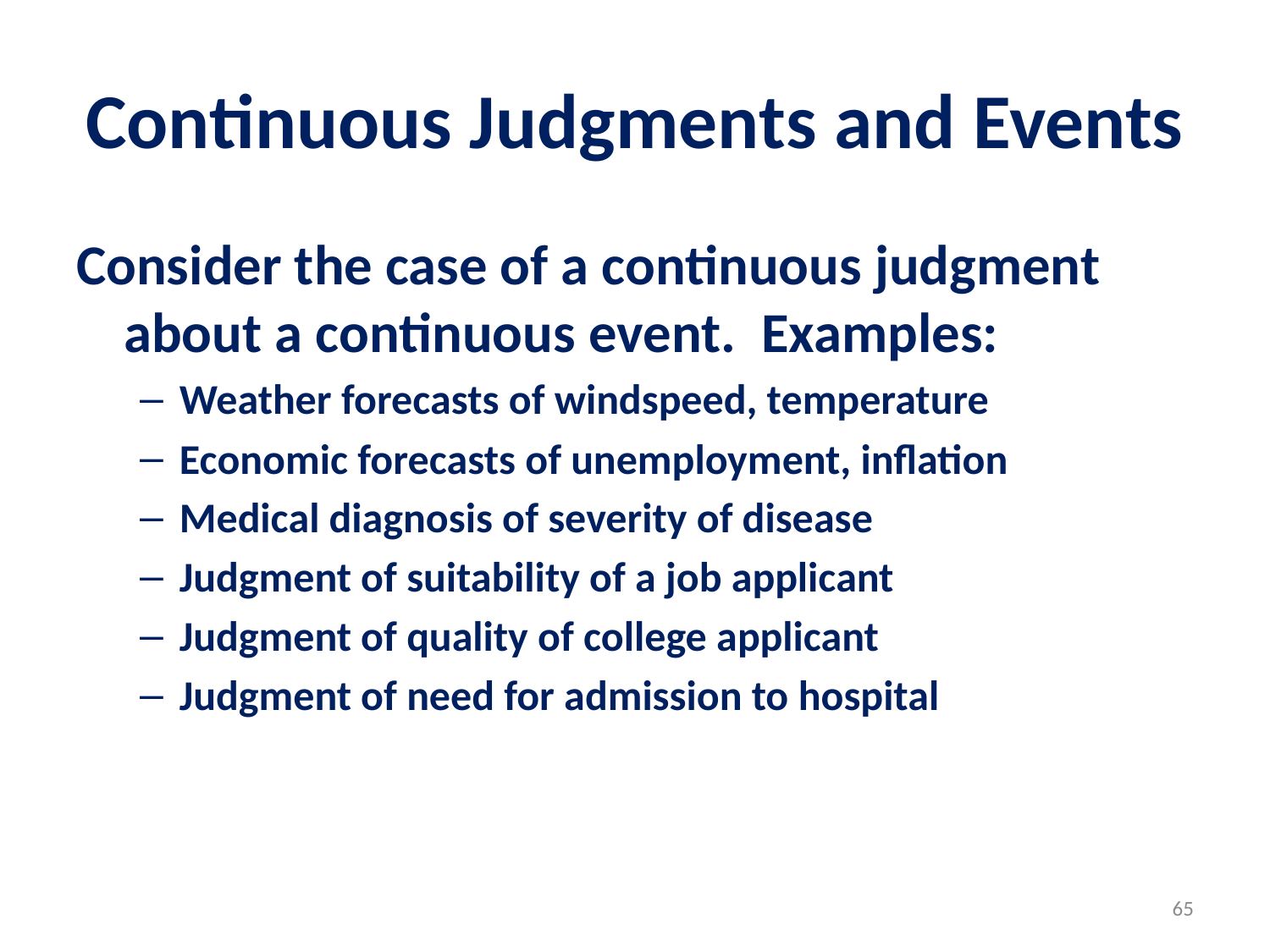

# Continuous Judgments and Events
Consider the case of a continuous judgment about a continuous event.  Examples:
Weather forecasts of windspeed, temperature
Economic forecasts of unemployment, inflation
Medical diagnosis of severity of disease
Judgment of suitability of a job applicant
Judgment of quality of college applicant
Judgment of need for admission to hospital
65